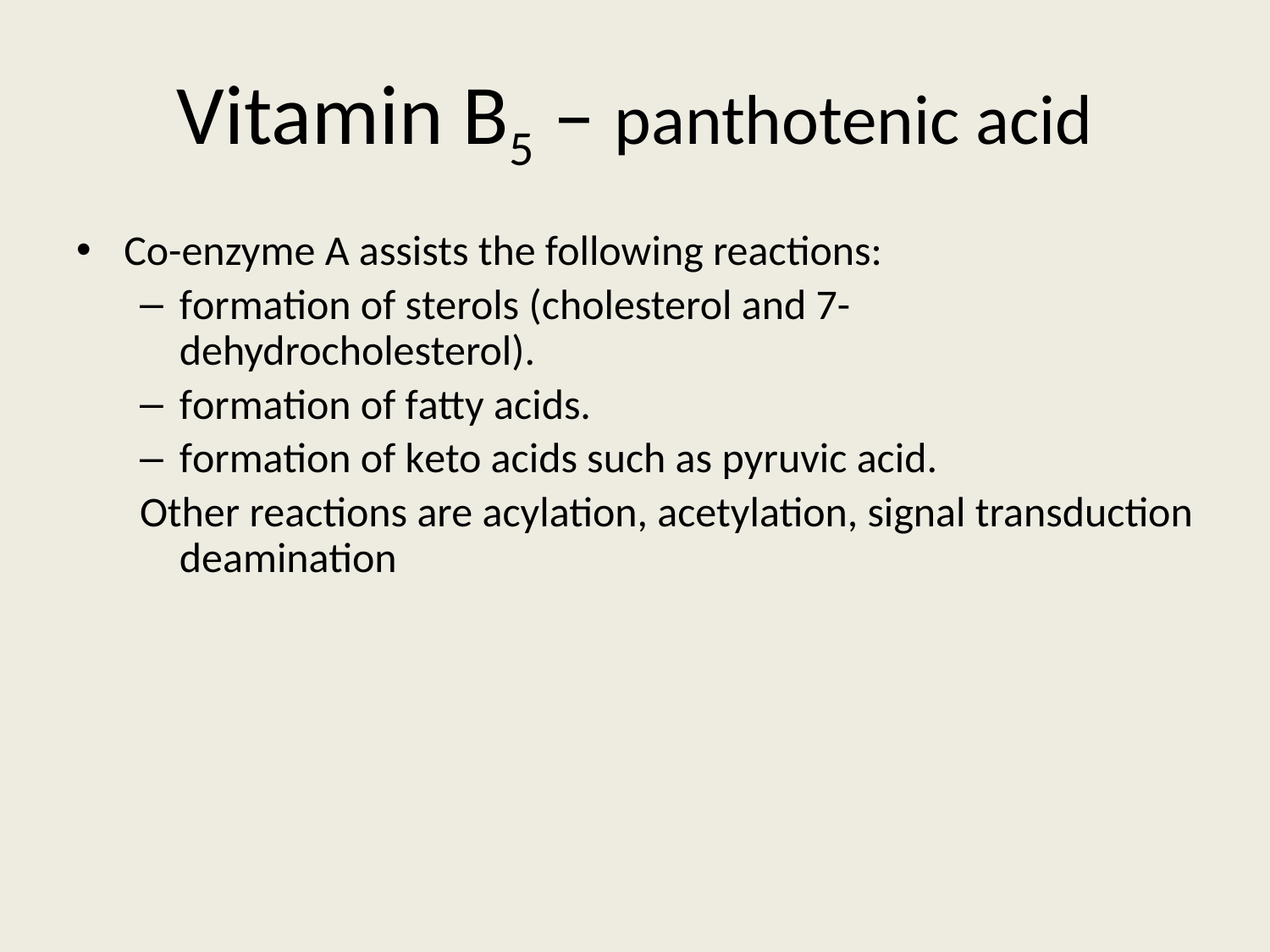

# Vitamin B5 – panthotenic acid
Co-enzyme A assists the following reactions:
formation of sterols (cholesterol and 7-dehydrocholesterol).
formation of fatty acids.
formation of keto acids such as pyruvic acid.
Other reactions are acylation, acetylation, signal transduction deamination